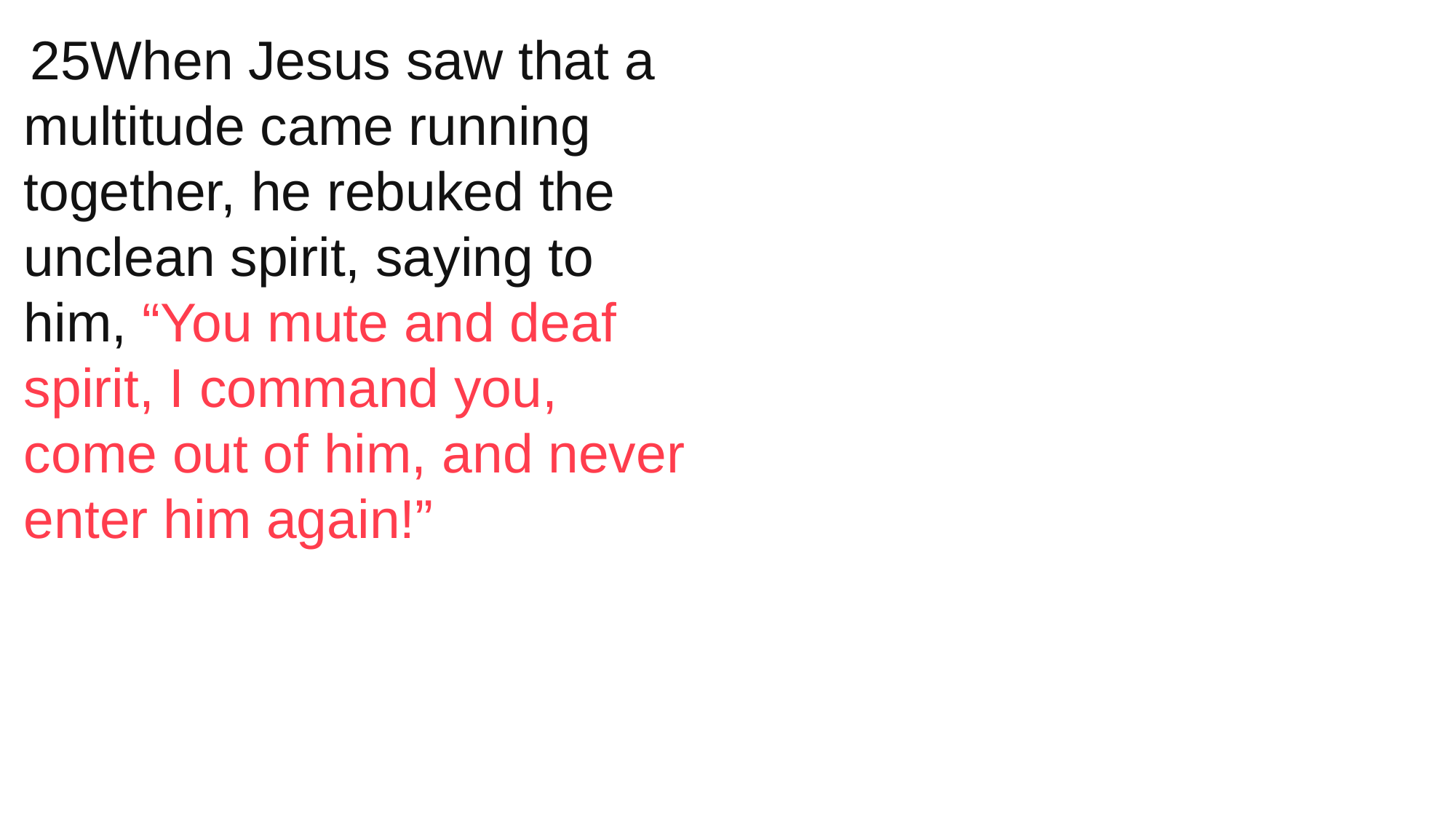

25When Jesus saw that a multitude came running together, he rebuked the unclean spirit, saying to him, “You mute and deaf spirit, I command you, come out of him, and never enter him again!”